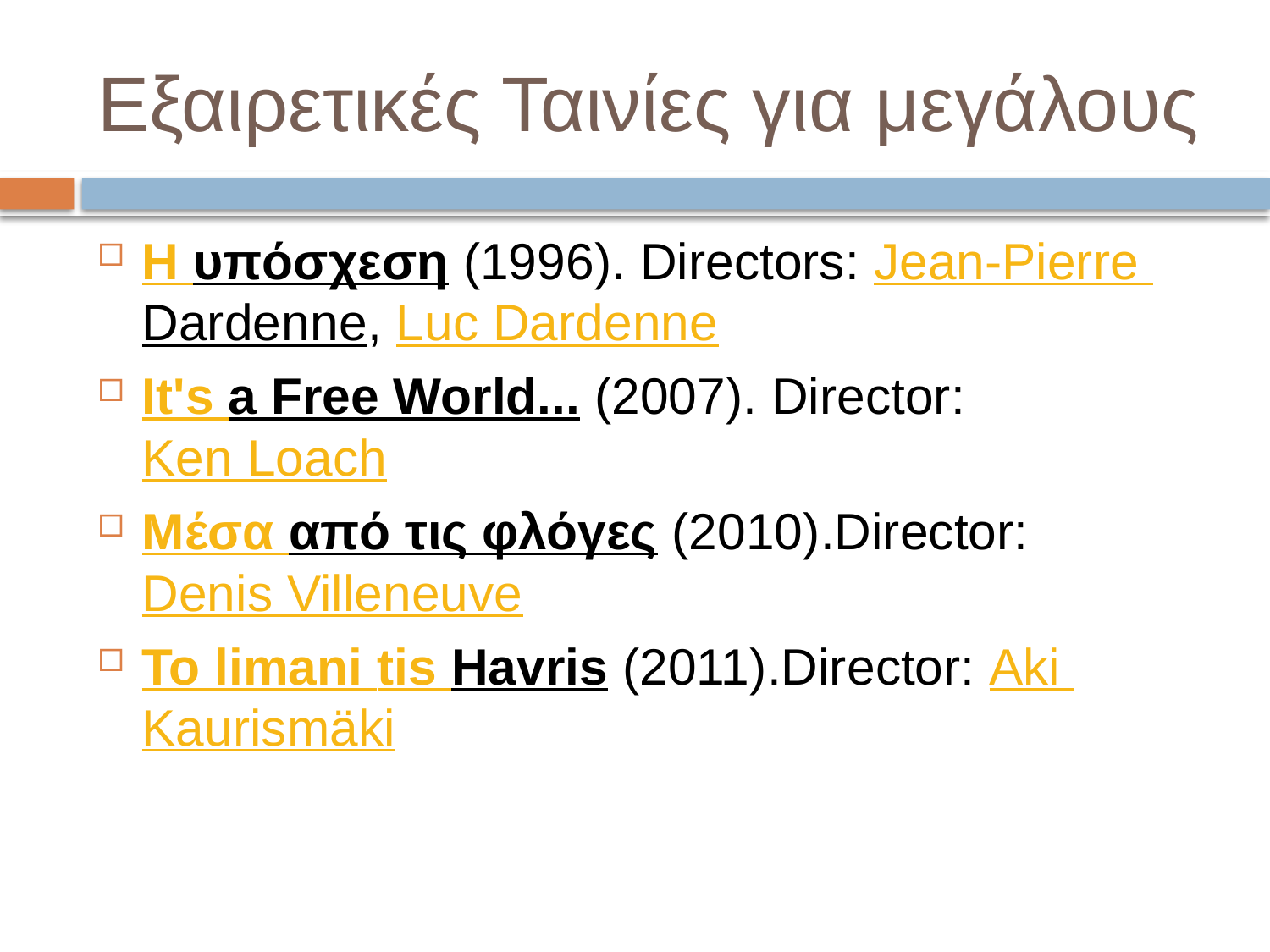

# Εξαιρετικές Ταινίες για μεγάλους
Η υπόσχεση (1996). Directors: Jean-Pierre Dardenne, Luc Dardenne
It's a Free World... (2007). Director: Ken Loach
Μέσα από τις φλόγες (2010).Director: Denis Villeneuve
To limani tis Havris (2011).Director: Aki Kaurismäki